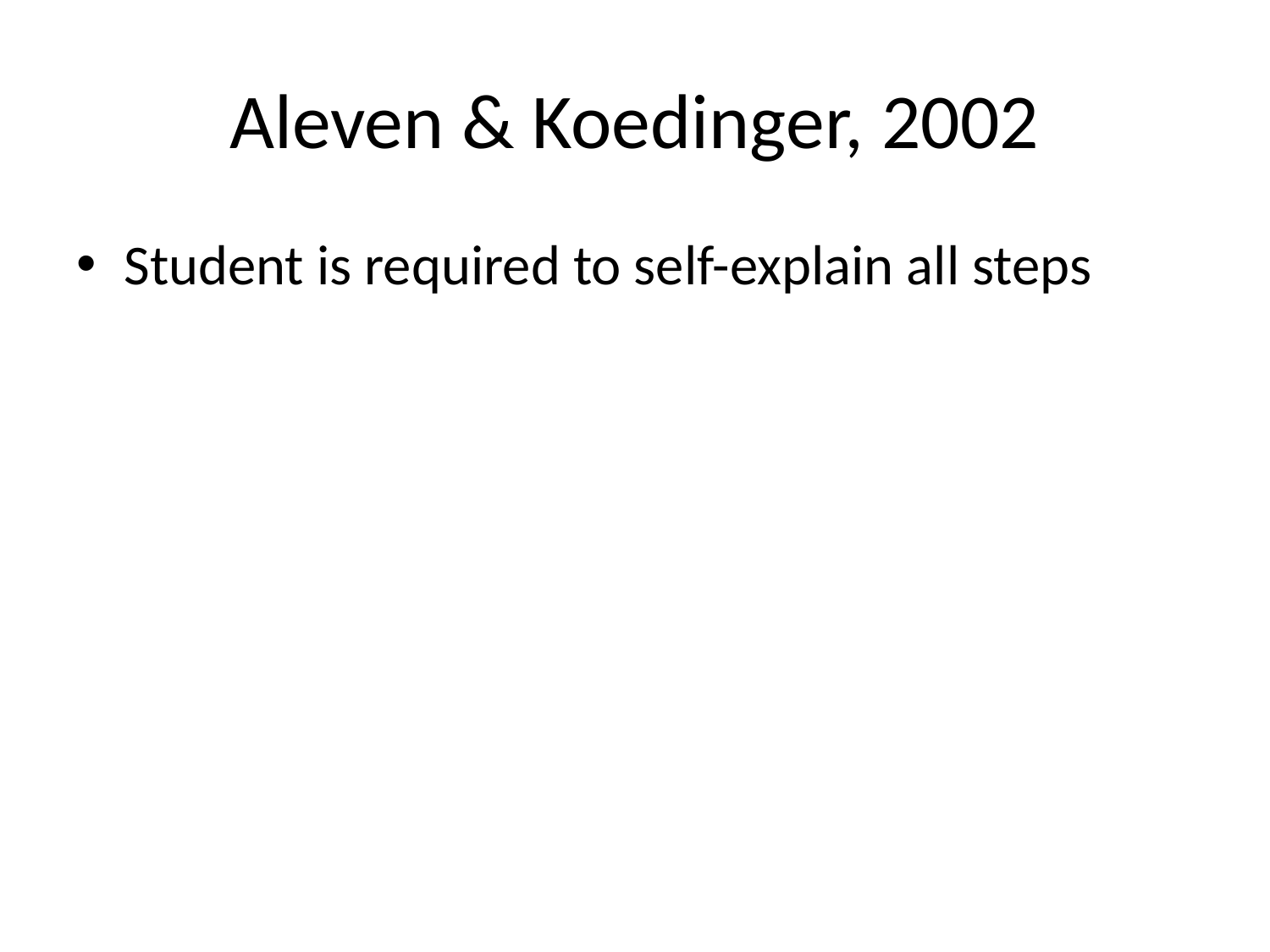

# Aleven & Koedinger, 2002
Student is required to self-explain all steps